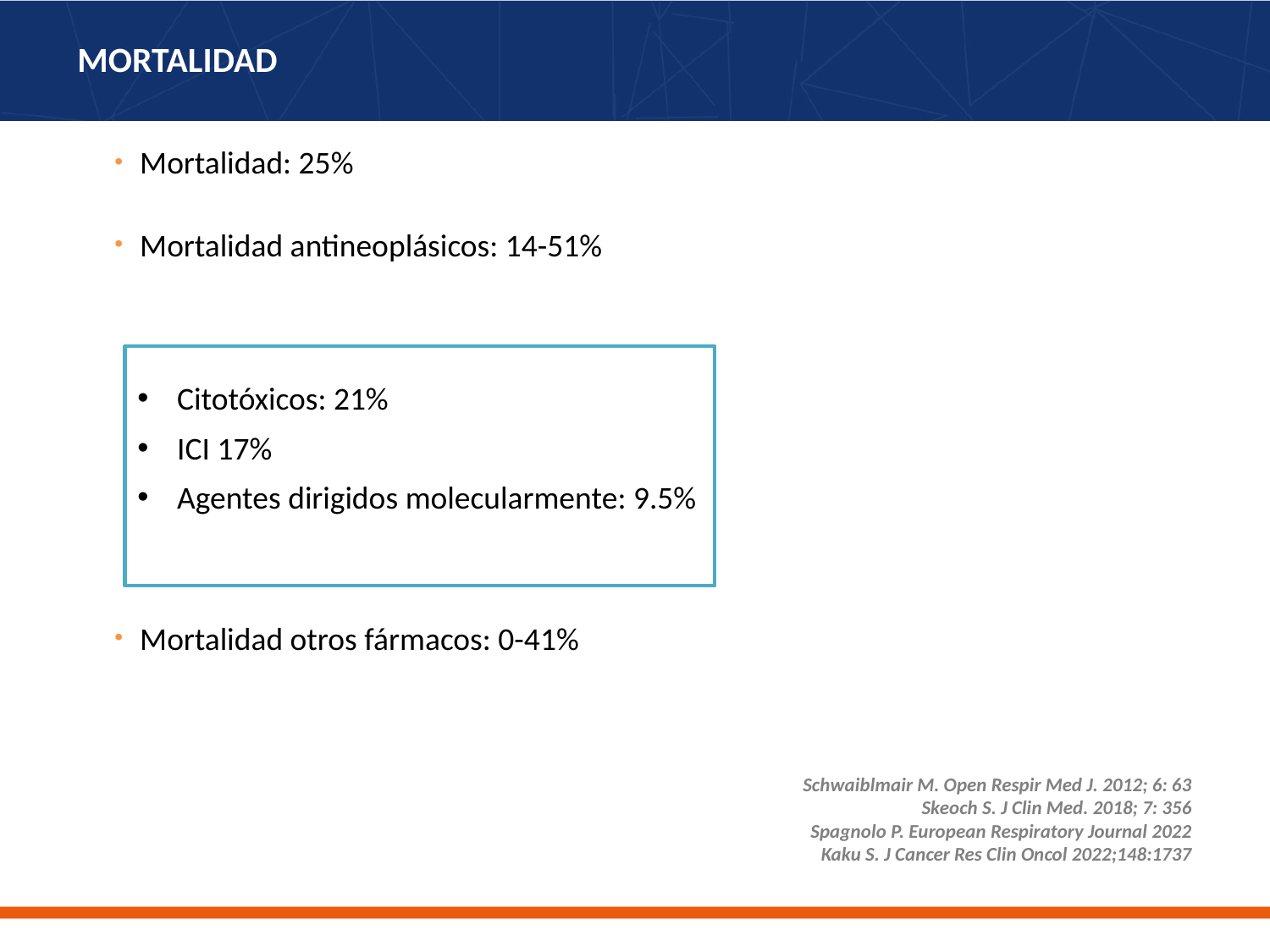

MORTALIDAD
Mortalidad: 25%

Mortalidad antineoplásicos: 14-51%

Mortalidad otros fármacos: 0-41%

Citotóxicos: 21%
ICI 17%
Agentes dirigidos molecularmente: 9.5%

Schwaiblmair M. Open Respir Med J. 2012; 6: 63
Skeoch S. J Clin Med. 2018; 7: 356
 Spagnolo P. European Respiratory Journal 2022
Kaku S. J Cancer Res Clin Oncol 2022;148:1737